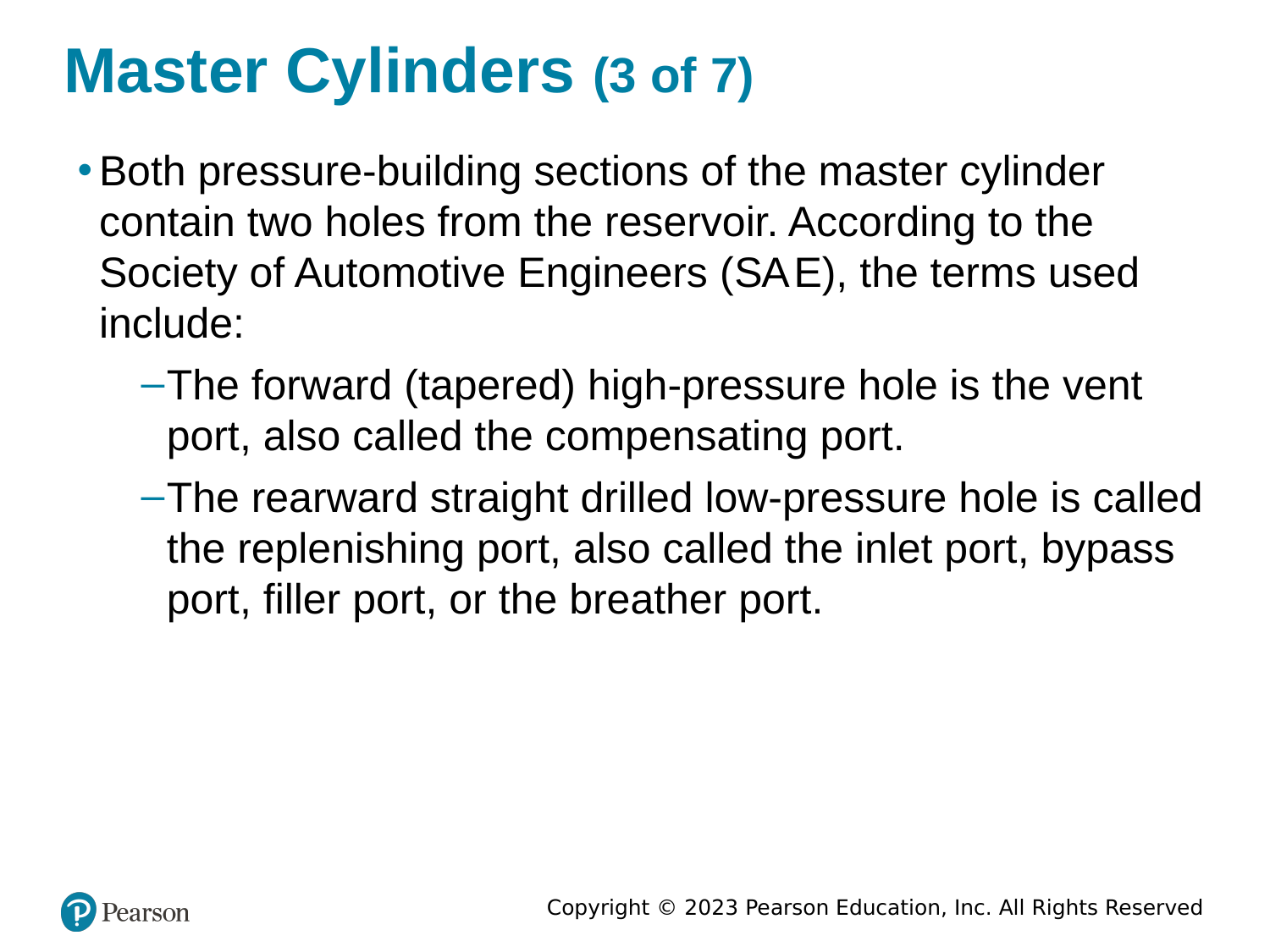

# Master Cylinders (3 of 7)
Both pressure-building sections of the master cylinder contain two holes from the reservoir. According to the Society of Automotive Engineers (S A E), the terms used include:
The forward (tapered) high-pressure hole is the vent port, also called the compensating port.
The rearward straight drilled low-pressure hole is called the replenishing port, also called the inlet port, bypass port, filler port, or the breather port.